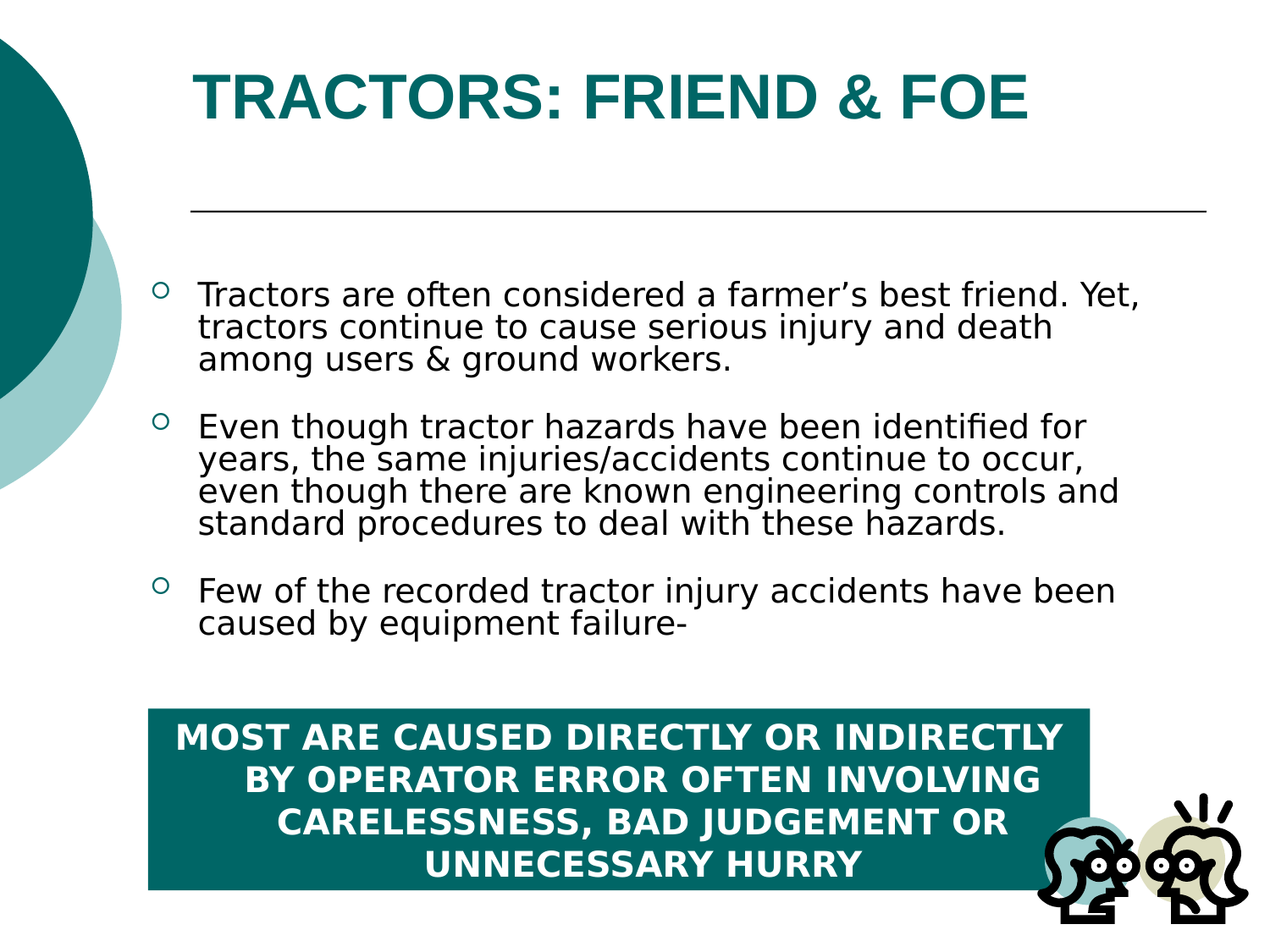

# TRACTORS: FRIEND & FOE
Tractors are often considered a farmer’s best friend. Yet, tractors continue to cause serious injury and death among users & ground workers.

Even though tractor hazards have been identified for years, the same injuries/accidents continue to occur, even though there are known engineering controls and standard procedures to deal with these hazards.

Few of the recorded tractor injury accidents have been caused by equipment failure-

MOST ARE CAUSED DIRECTLY OR INDIRECTLY BY OPERATOR ERROR OFTEN INVOLVING CARELESSNESS, BAD JUDGEMENT OR UNNECESSARY HURRY